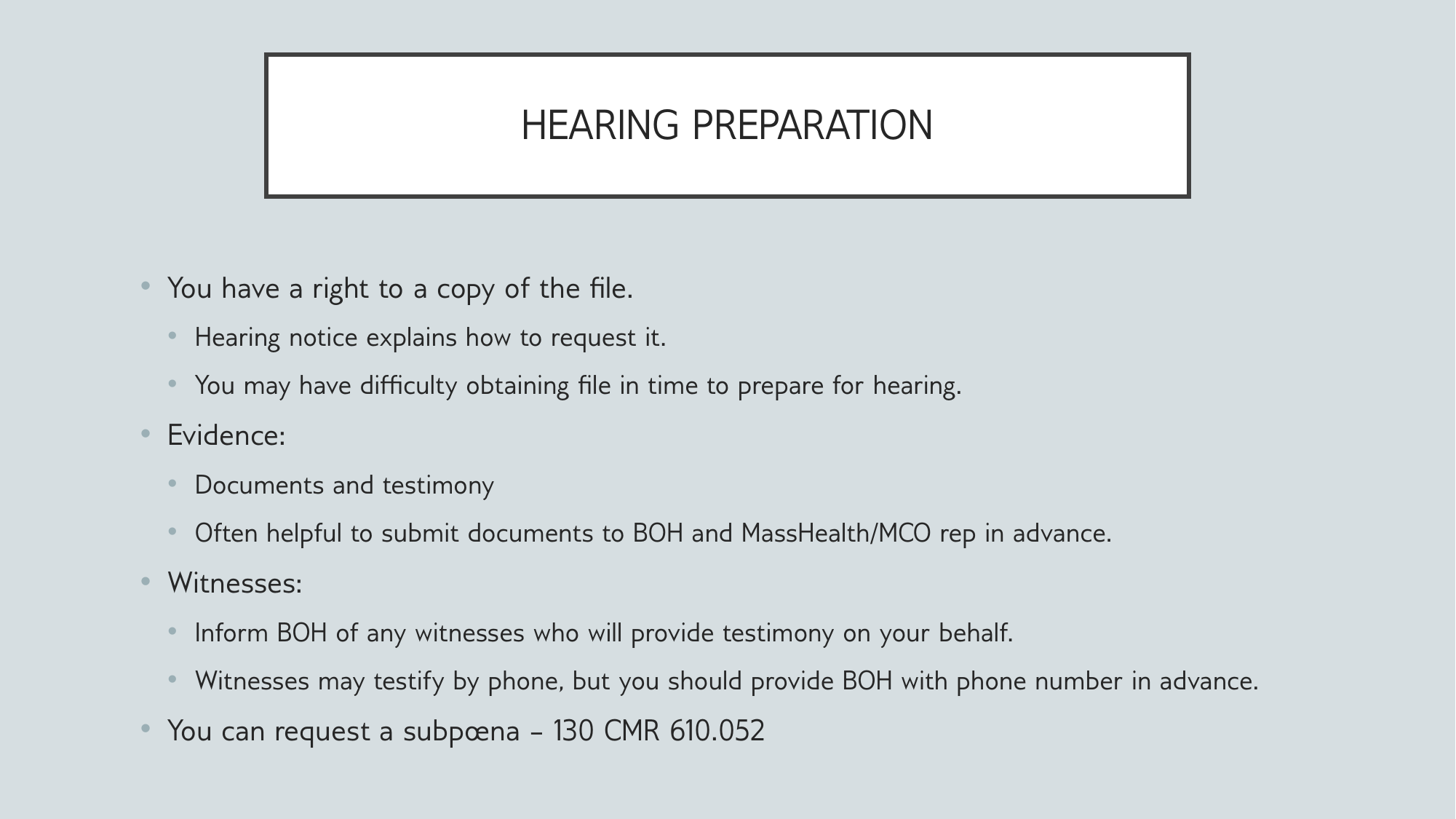

# HEARING PREPARATION
You have a right to a copy of the file.
Hearing notice explains how to request it.
You may have difficulty obtaining file in time to prepare for hearing.
Evidence:
Documents and testimony
Often helpful to submit documents to BOH and MassHealth/MCO rep in advance.
Witnesses:
Inform BOH of any witnesses who will provide testimony on your behalf.
Witnesses may testify by phone, but you should provide BOH with phone number in advance.
You can request a subpoena – 130 CMR 610.052